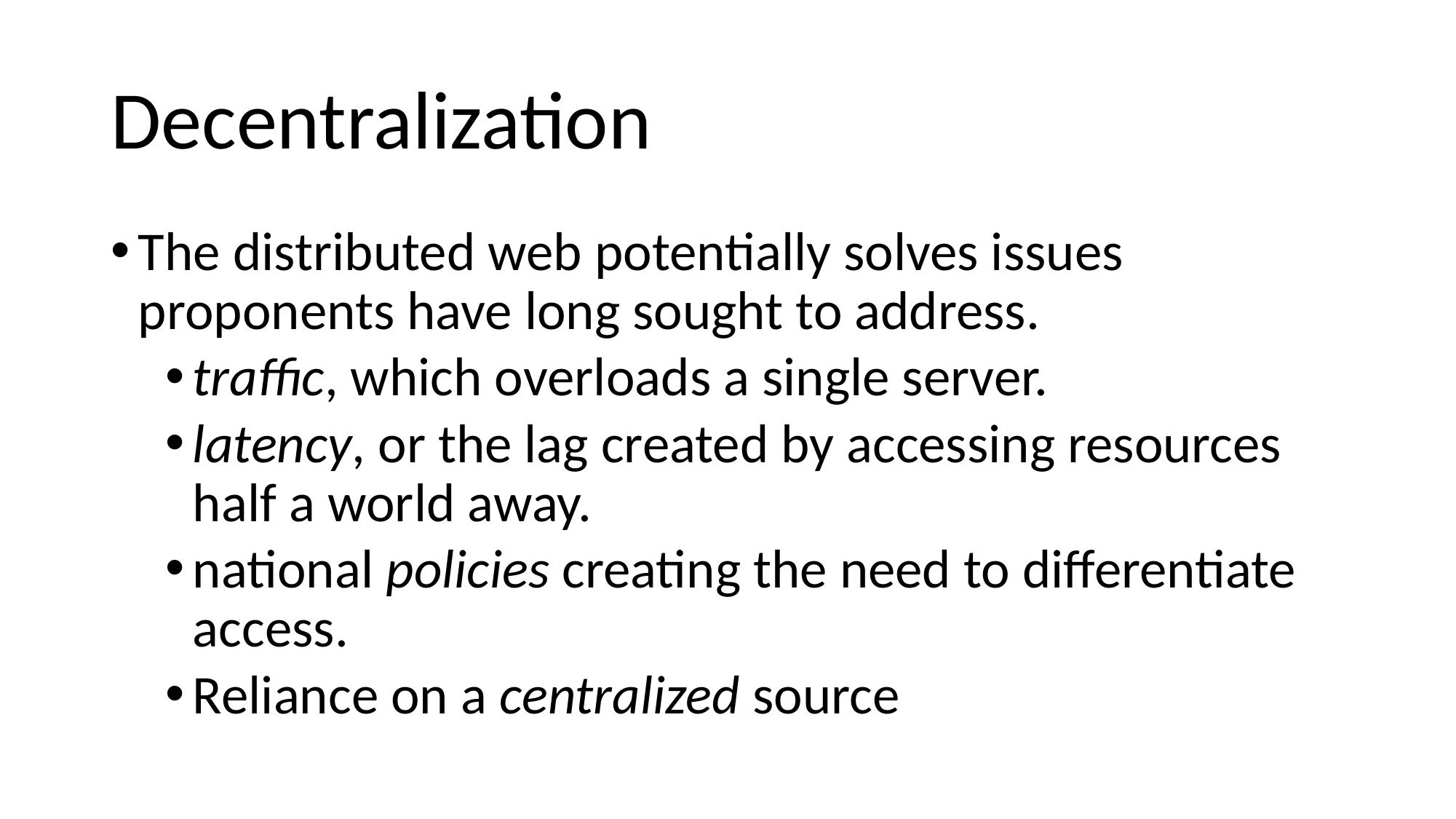

# Decentralization
The distributed web potentially solves issues proponents have long sought to address.
traffic, which overloads a single server.
latency, or the lag created by accessing resources half a world away.
national policies creating the need to differentiate access.
Reliance on a centralized source